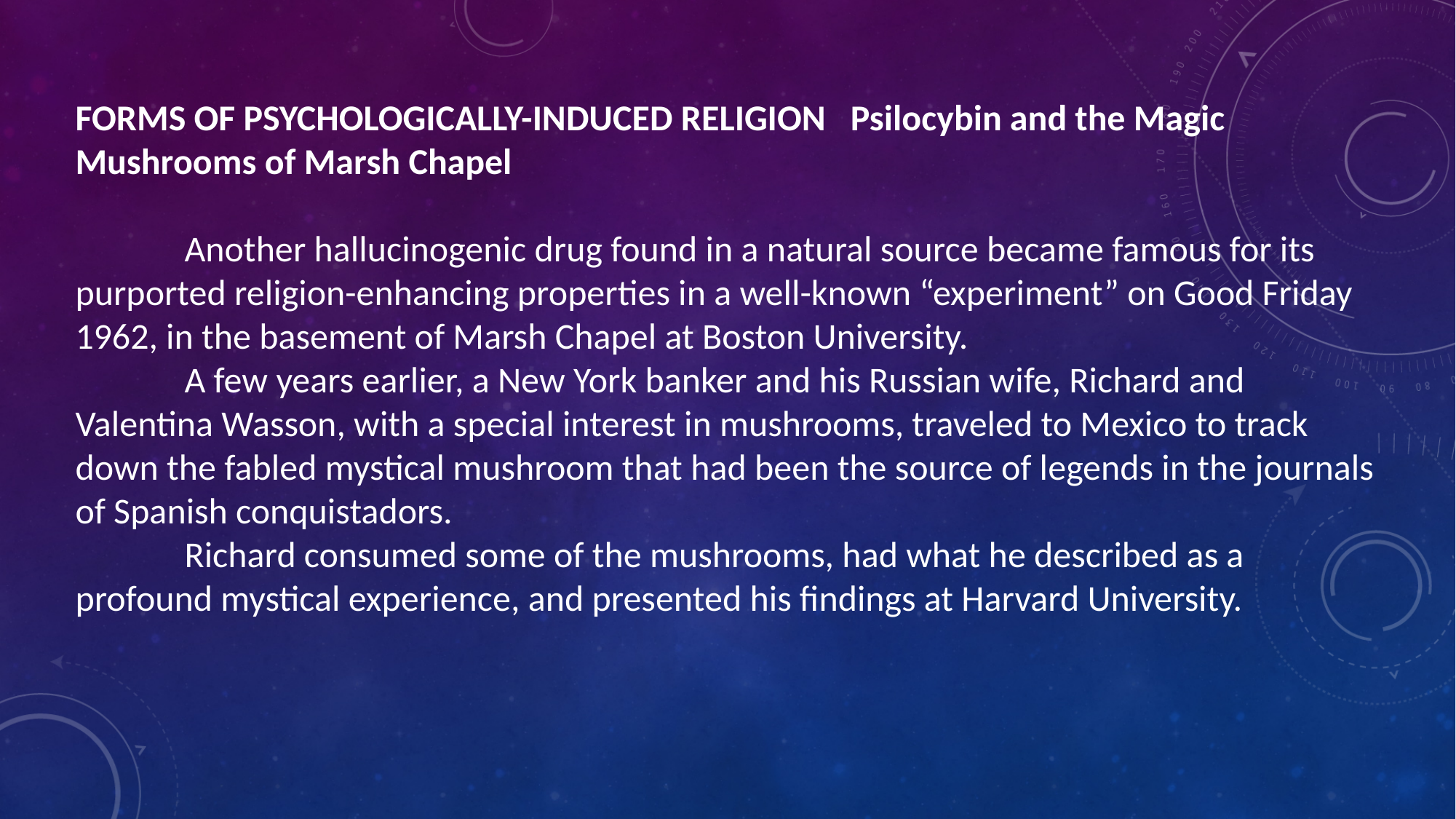

FORMS OF PSYCHOLOGICALLY-INDUCED RELIGION   Psilocybin and the Magic 	Mushrooms of Marsh Chapel

	Another hallucinogenic drug found in a natural source became famous for its purported religion-enhancing properties in a well-known “experiment” on Good Friday 1962, in the basement of Marsh Chapel at Boston University.
	A few years earlier, a New York banker and his Russian wife, Richard and Valentina Wasson, with a special interest in mushrooms, traveled to Mexico to track down the fabled mystical mushroom that had been the source of legends in the journals of Spanish conquistadors.
	Richard consumed some of the mushrooms, had what he described as a profound mystical experience, and presented his findings at Harvard University.